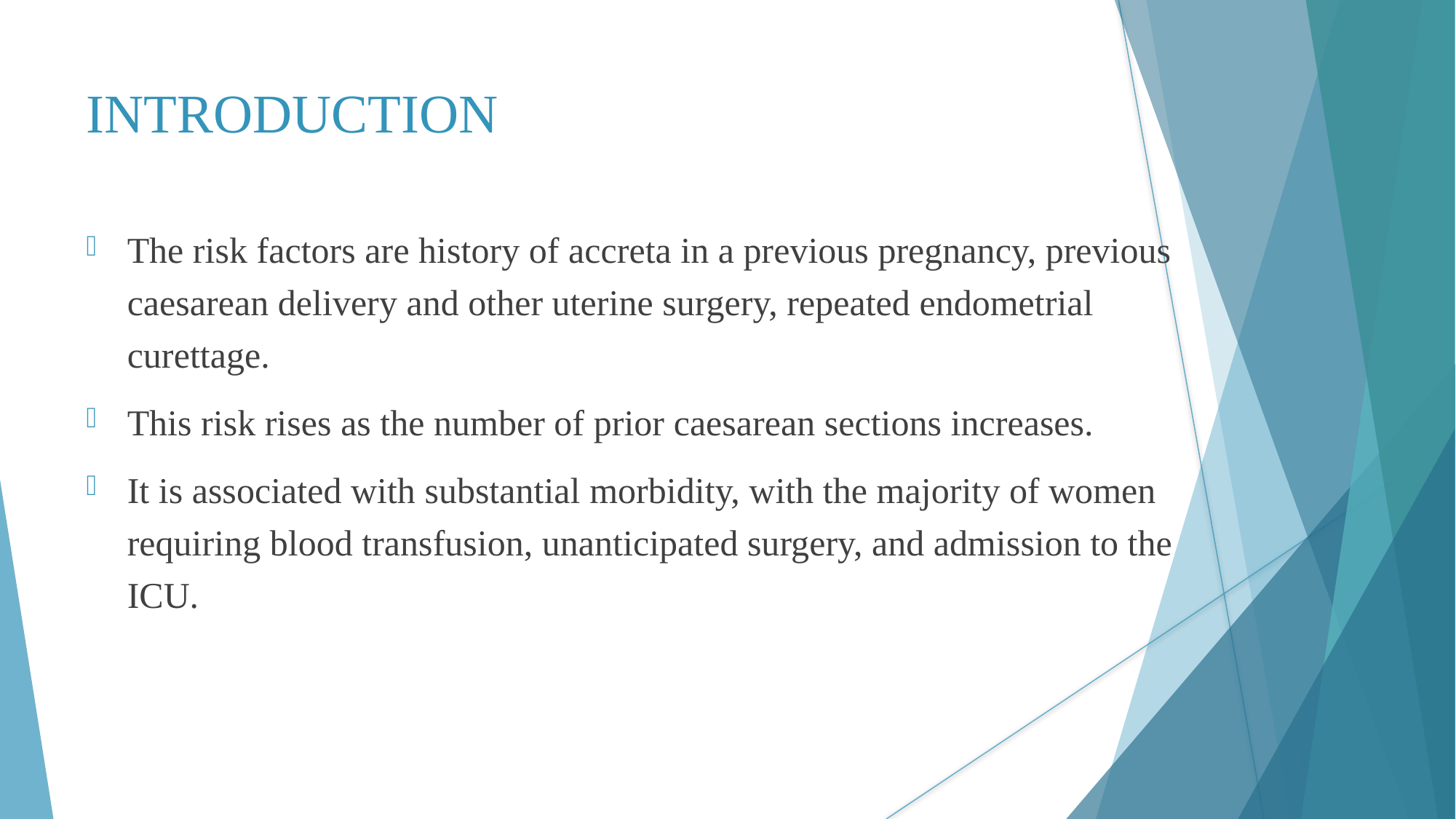

# INTRODUCTION
The risk factors are history of accreta in a previous pregnancy, previous caesarean delivery and other uterine surgery, repeated endometrial curettage.
This risk rises as the number of prior caesarean sections increases.
It is associated with substantial morbidity, with the majority of women requiring blood transfusion, unanticipated surgery, and admission to the ICU.